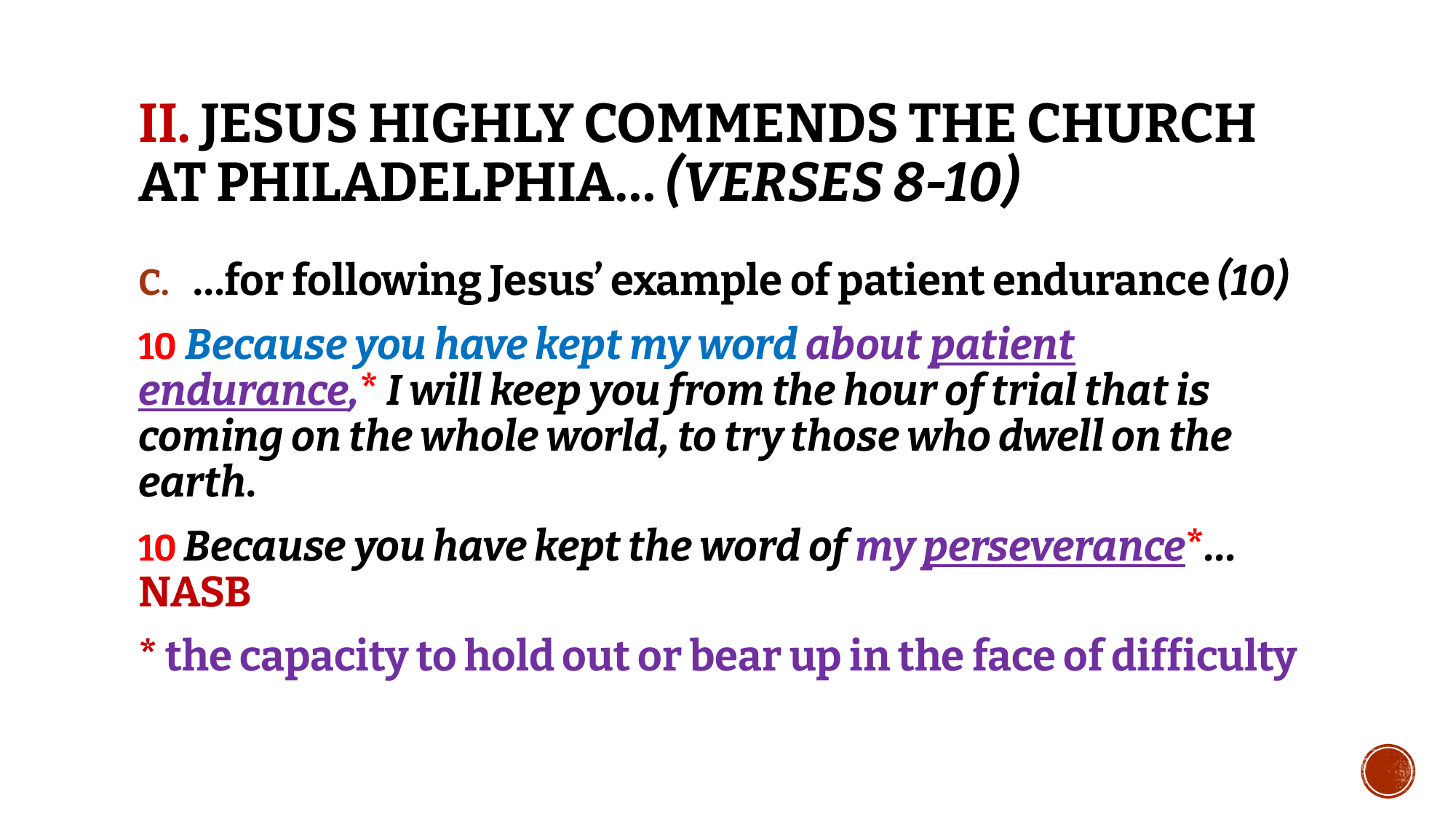

# II. Jesus highly commends the church at Philadelphia… (verses 8-10)
…for following Jesus’ example of patient endurance (10)
10 Because you have kept my word about patient endurance,* I will keep you from the hour of trial that is coming on the whole world, to try those who dwell on the earth.
10 Because you have kept the word of my perseverance*… NASB
* the capacity to hold out or bear up in the face of difficulty